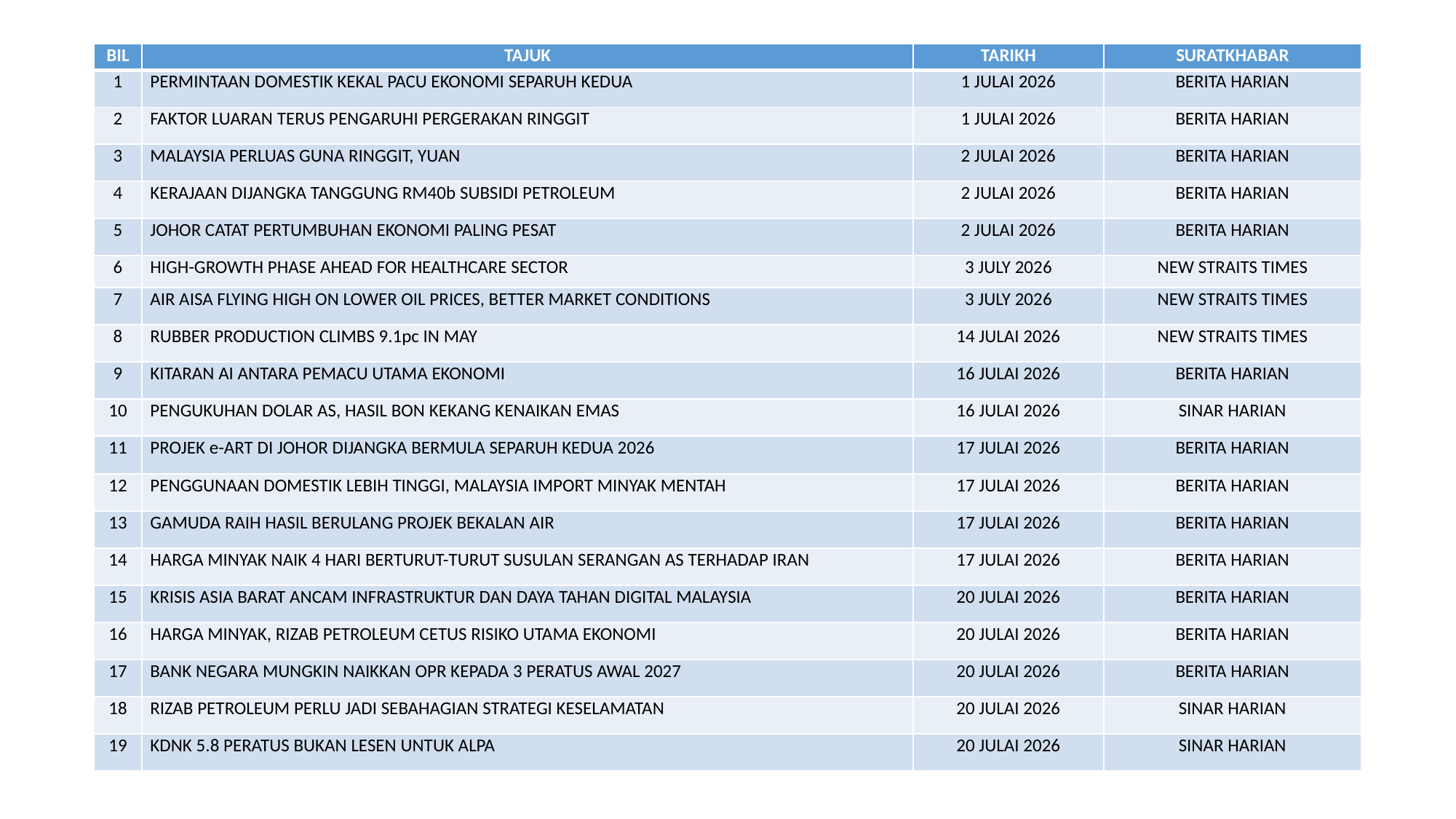

| BIL | TAJUK | TARIKH | SURATKHABAR |
| --- | --- | --- | --- |
| 1 | PERMINTAAN DOMESTIK KEKAL PACU EKONOMI SEPARUH KEDUA | 1 JULAI 2026 | BERITA HARIAN |
| 2 | FAKTOR LUARAN TERUS PENGARUHI PERGERAKAN RINGGIT | 1 JULAI 2026 | BERITA HARIAN |
| 3 | MALAYSIA PERLUAS GUNA RINGGIT, YUAN | 2 JULAI 2026 | BERITA HARIAN |
| 4 | KERAJAAN DIJANGKA TANGGUNG RM40b SUBSIDI PETROLEUM | 2 JULAI 2026 | BERITA HARIAN |
| 5 | JOHOR CATAT PERTUMBUHAN EKONOMI PALING PESAT | 2 JULAI 2026 | BERITA HARIAN |
| 6 | HIGH-GROWTH PHASE AHEAD FOR HEALTHCARE SECTOR | 3 JULY 2026 | NEW STRAITS TIMES |
| 7 | AIR AISA FLYING HIGH ON LOWER OIL PRICES, BETTER MARKET CONDITIONS | 3 JULY 2026 | NEW STRAITS TIMES |
| 8 | RUBBER PRODUCTION CLIMBS 9.1pc IN MAY | 14 JULAI 2026 | NEW STRAITS TIMES |
| 9 | KITARAN AI ANTARA PEMACU UTAMA EKONOMI | 16 JULAI 2026 | BERITA HARIAN |
| 10 | PENGUKUHAN DOLAR AS, HASIL BON KEKANG KENAIKAN EMAS | 16 JULAI 2026 | SINAR HARIAN |
| 11 | PROJEK e-ART DI JOHOR DIJANGKA BERMULA SEPARUH KEDUA 2026 | 17 JULAI 2026 | BERITA HARIAN |
| 12 | PENGGUNAAN DOMESTIK LEBIH TINGGI, MALAYSIA IMPORT MINYAK MENTAH | 17 JULAI 2026 | BERITA HARIAN |
| 13 | GAMUDA RAIH HASIL BERULANG PROJEK BEKALAN AIR | 17 JULAI 2026 | BERITA HARIAN |
| 14 | HARGA MINYAK NAIK 4 HARI BERTURUT-TURUT SUSULAN SERANGAN AS TERHADAP IRAN | 17 JULAI 2026 | BERITA HARIAN |
| 15 | KRISIS ASIA BARAT ANCAM INFRASTRUKTUR DAN DAYA TAHAN DIGITAL MALAYSIA | 20 JULAI 2026 | BERITA HARIAN |
| 16 | HARGA MINYAK, RIZAB PETROLEUM CETUS RISIKO UTAMA EKONOMI | 20 JULAI 2026 | BERITA HARIAN |
| 17 | BANK NEGARA MUNGKIN NAIKKAN OPR KEPADA 3 PERATUS AWAL 2027 | 20 JULAI 2026 | BERITA HARIAN |
| 18 | RIZAB PETROLEUM PERLU JADI SEBAHAGIAN STRATEGI KESELAMATAN | 20 JULAI 2026 | SINAR HARIAN |
| 19 | KDNK 5.8 PERATUS BUKAN LESEN UNTUK ALPA | 20 JULAI 2026 | SINAR HARIAN |